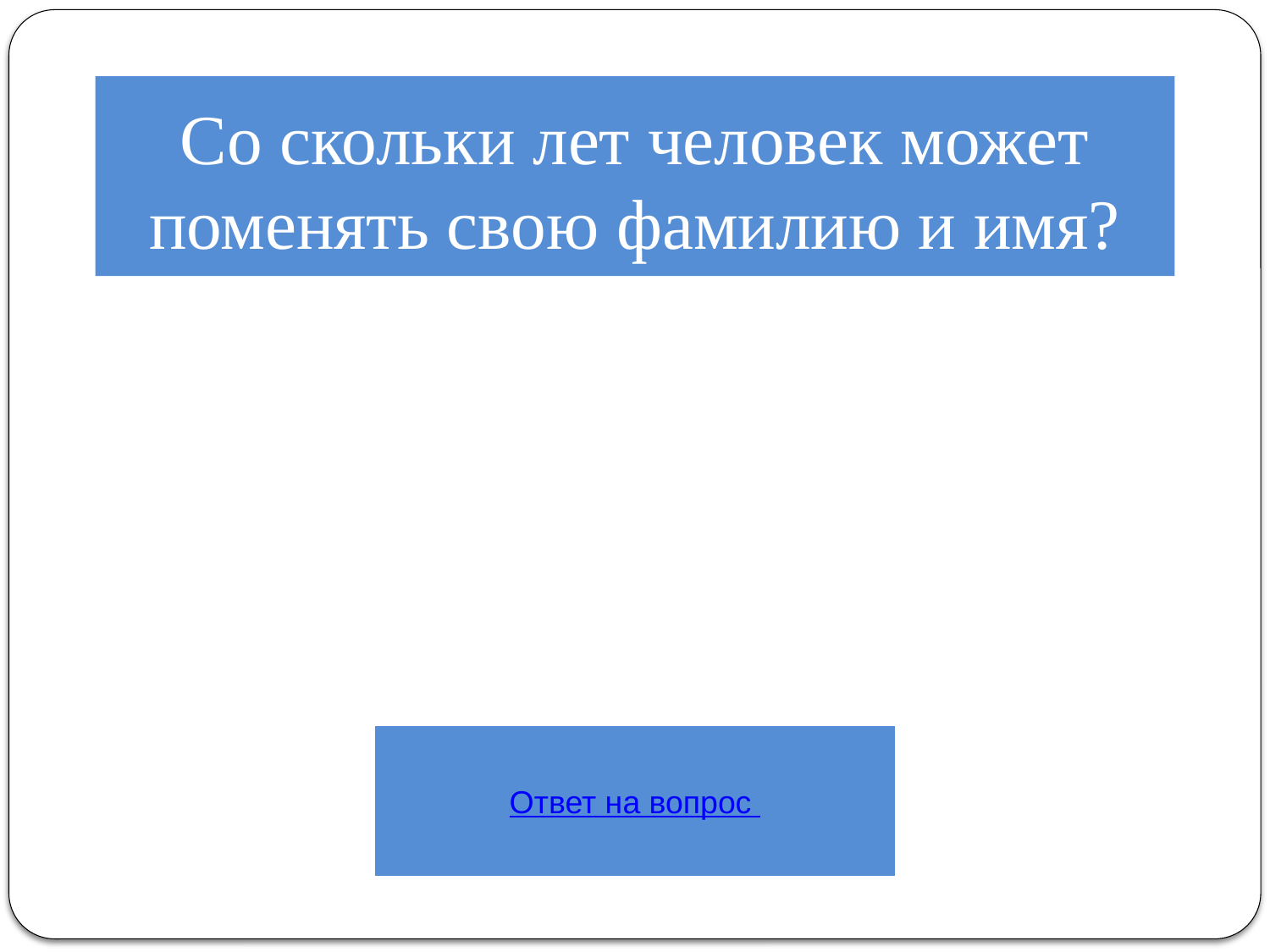

# Со скольки лет человек может поменять свою фамилию и имя?
Ответ на вопрос